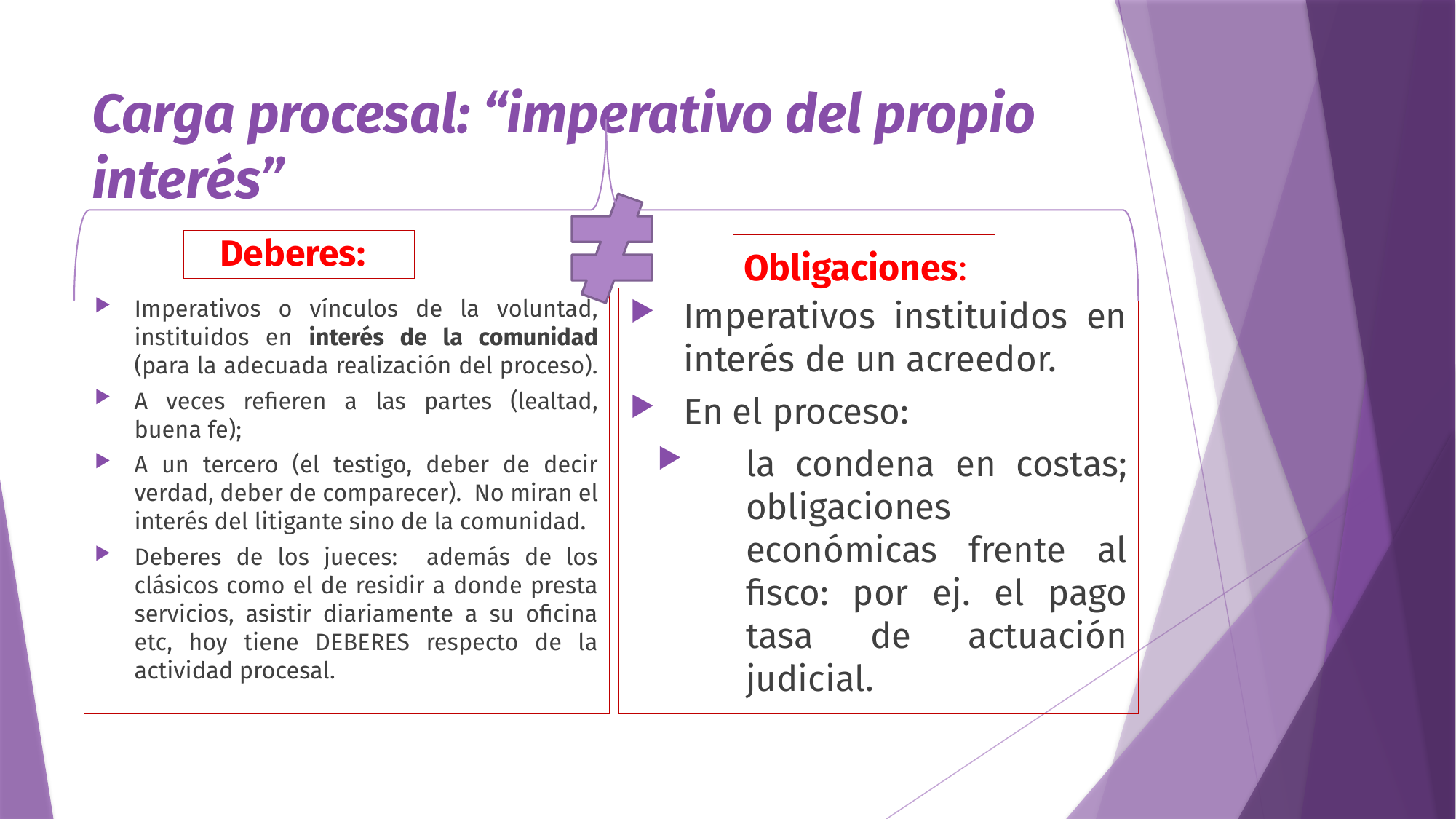

# Carga procesal: “imperativo del propio interés”

   Deberes:
Obligaciones:
Imperativos o vínculos de la voluntad, instituidos en interés de la comunidad (para la adecuada realización del proceso).
A veces refieren a las partes (lealtad, buena fe);
A un tercero (el testigo, deber de decir verdad, deber de comparecer).  No miran el interés del litigante sino de la comunidad.
Deberes de los jueces:  además de los clásicos como el de residir a donde presta servicios, asistir diariamente a su oficina etc, hoy tiene DEBERES respecto de la actividad procesal.

Imperativos instituidos en interés de un acreedor.
En el proceso:
la condena en costas; obligaciones económicas frente al fisco: por ej. el pago tasa de actuación judicial.